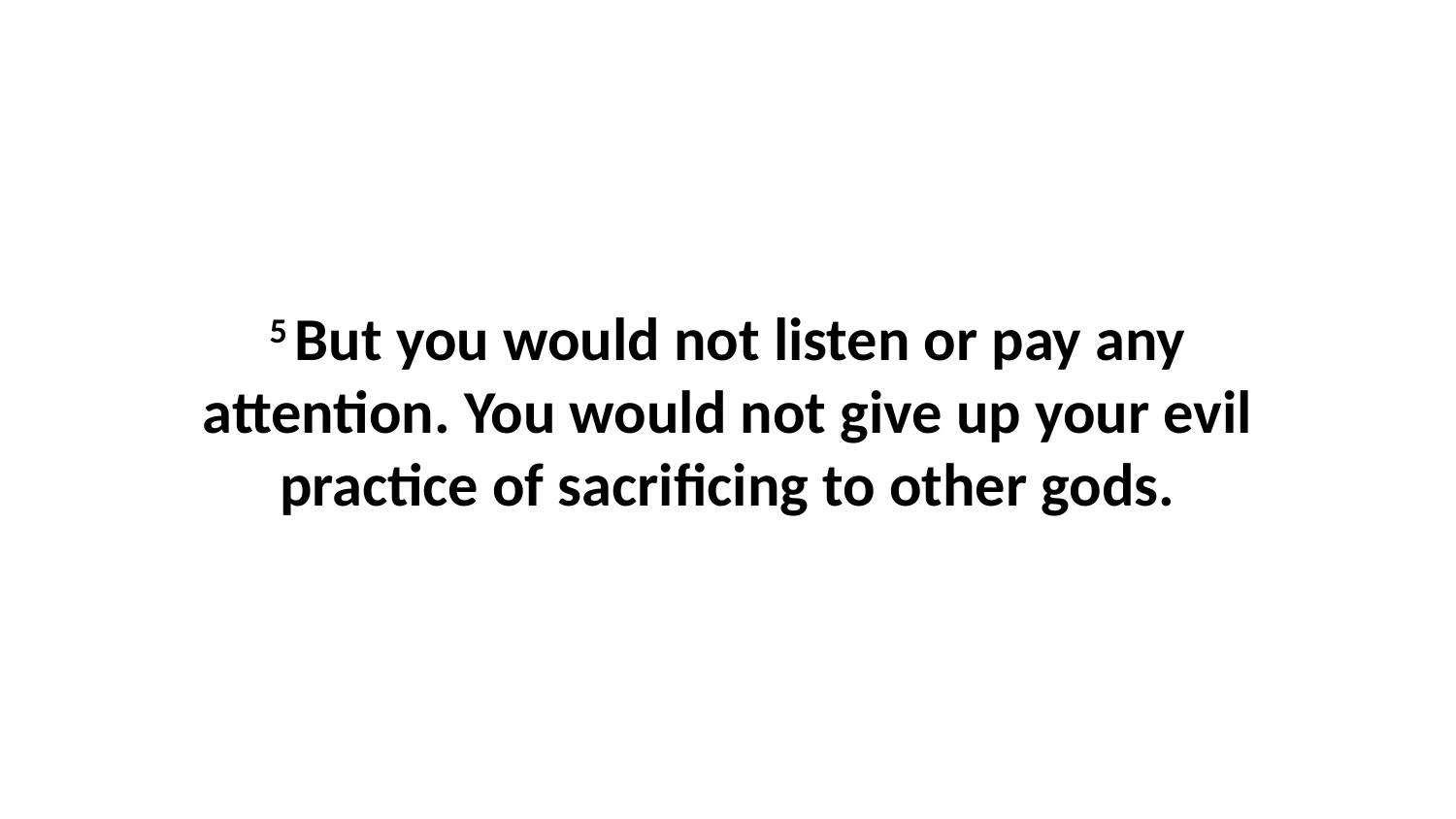

5 But you would not listen or pay any attention. You would not give up your evil practice of sacrificing to other gods.